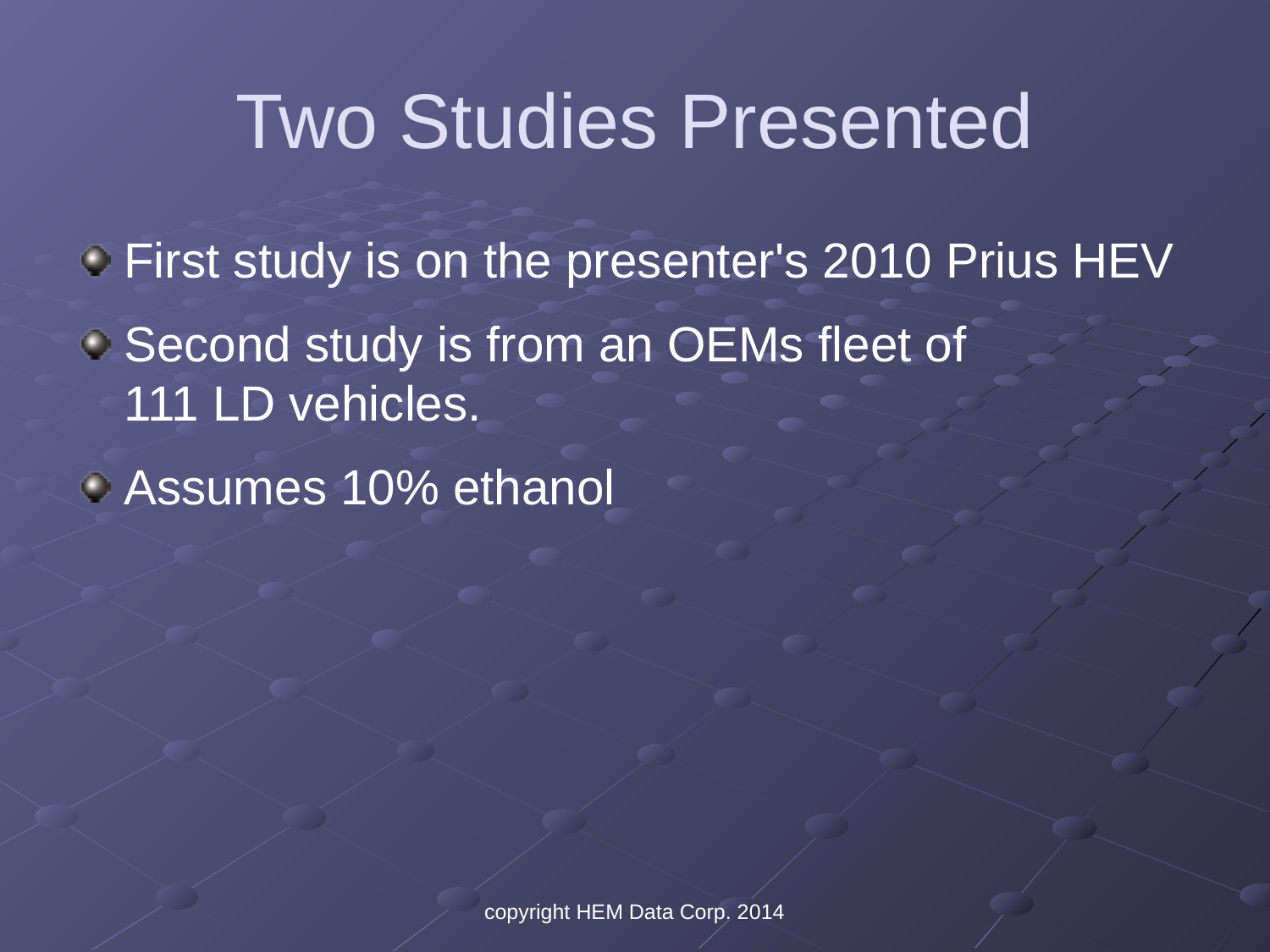

# Two Studies Presented
First study is on the presenter's 2010 Prius HEV
Second study is from an OEMs fleet of
111 LD vehicles.
Assumes 10% ethanol
copyright HEM Data Corp. 2014